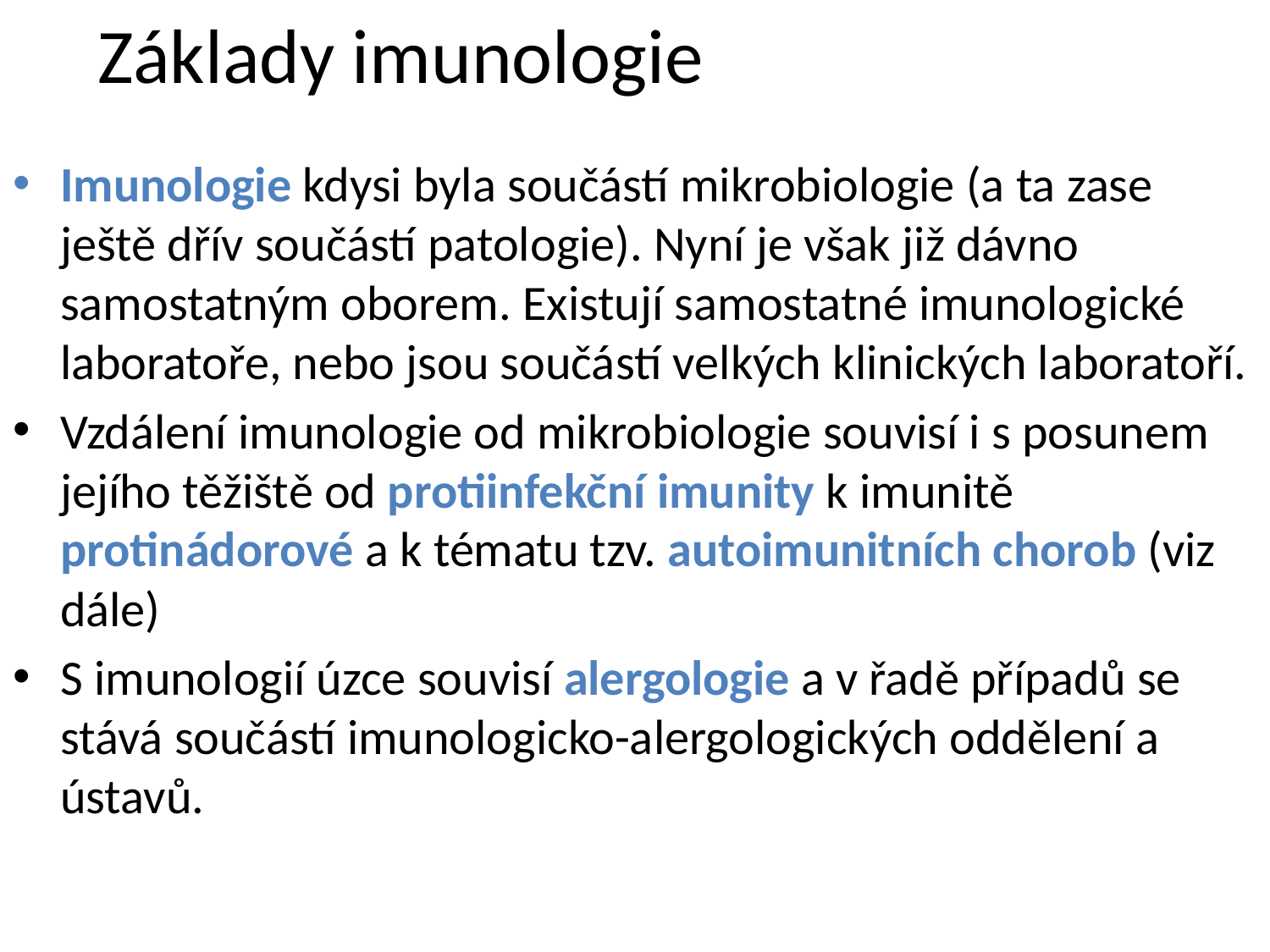

# Základy imunologie
Imunologie kdysi byla součástí mikrobiologie (a ta zase ještě dřív součástí patologie). Nyní je však již dávno samostatným oborem. Existují samostatné imunologické laboratoře, nebo jsou součástí velkých klinických laboratoří.
Vzdálení imunologie od mikrobiologie souvisí i s posunem jejího těžiště od protiinfekční imunity k imunitě protinádorové a k tématu tzv. autoimunitních chorob (viz dále)
S imunologií úzce souvisí alergologie a v řadě případů se stává součástí imunologicko-alergologických oddělení a ústavů.